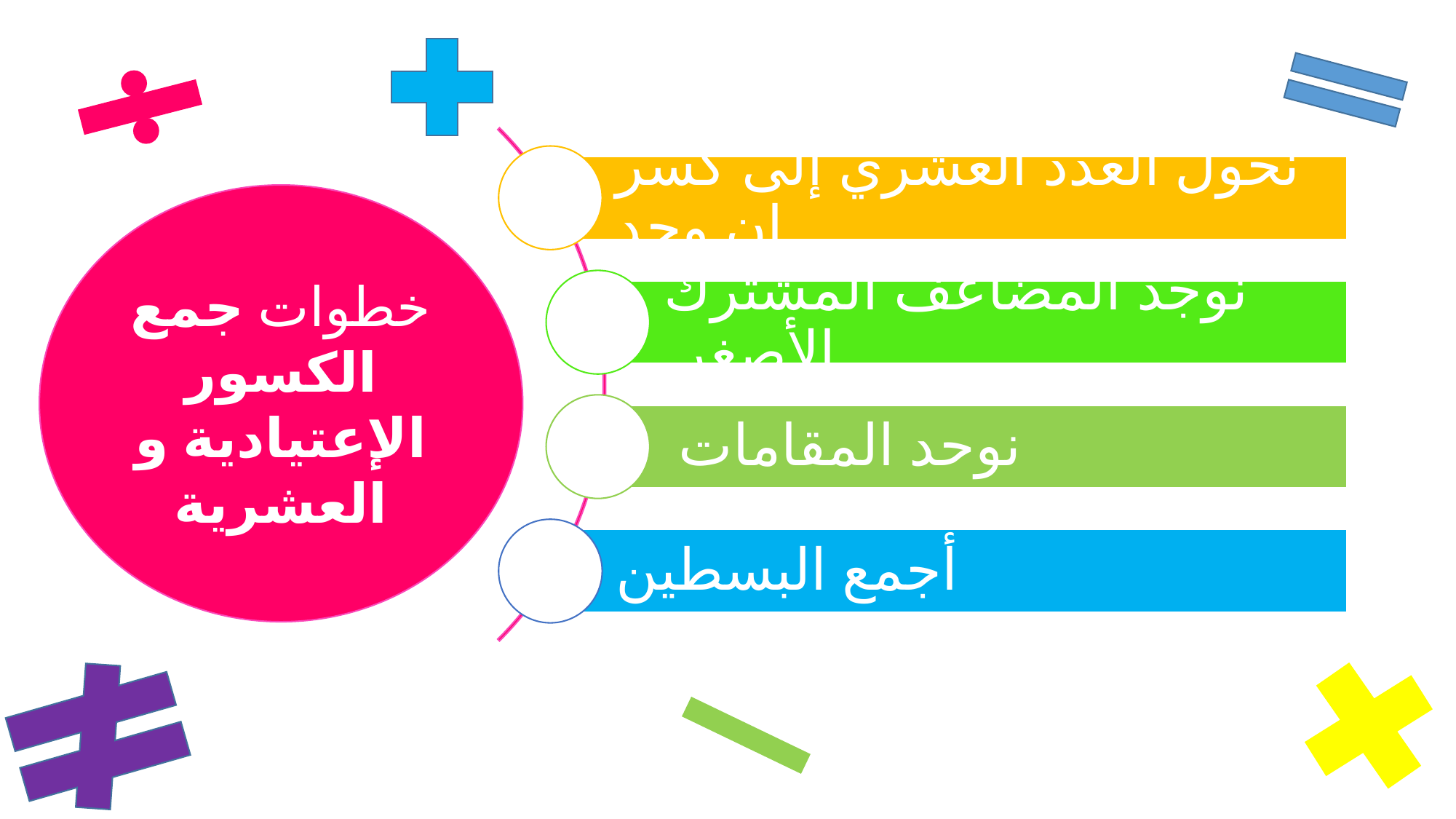

نحول العدد العشري إلى كسر إن وجد
نوجد المضاعف المشترك الأصغر
نوحد المقامات
أجمع البسطين
خطوات جمع الكسور الإعتيادية و العشرية